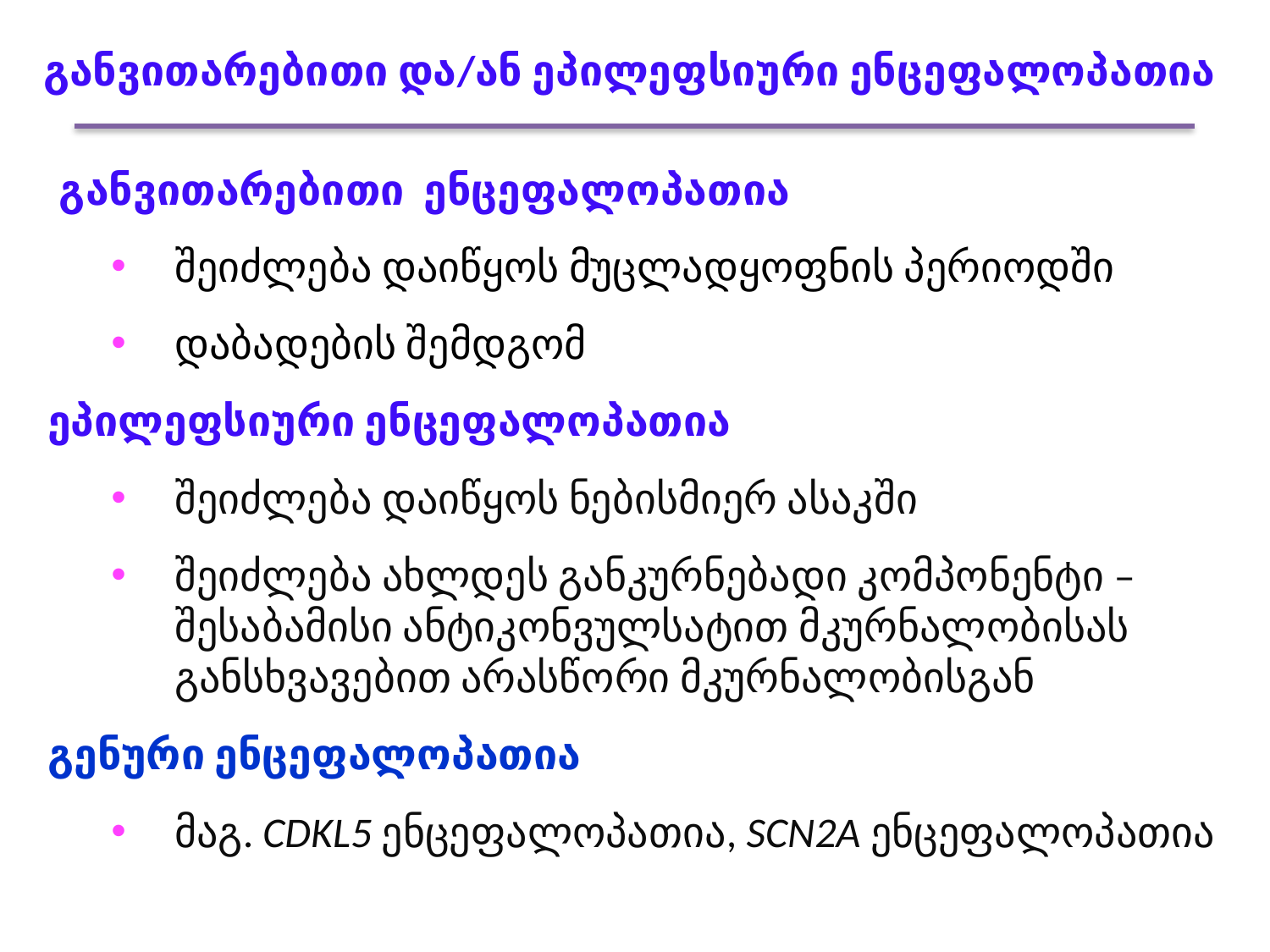

# განვითარებითი და/ან ეპილეფსიური ენცეფალოპათია
განვითარებითი  ენცეფალოპათია
შეიძლება დაიწყოს მუცლადყოფნის პერიოდში
დაბადების შემდგომ
ეპილეფსიური ენცეფალოპათია
შეიძლება დაიწყოს ნებისმიერ ასაკში
შეიძლება ახლდეს განკურნებადი კომპონენტი – შესაბამისი ანტიკონვულსატით მკურნალობისას განსხვავებით არასწორი მკურნალობისგან
გენური ენცეფალოპათია
მაგ. CDKL5 ენცეფალოპათია, SCN2A ენცეფალოპათია